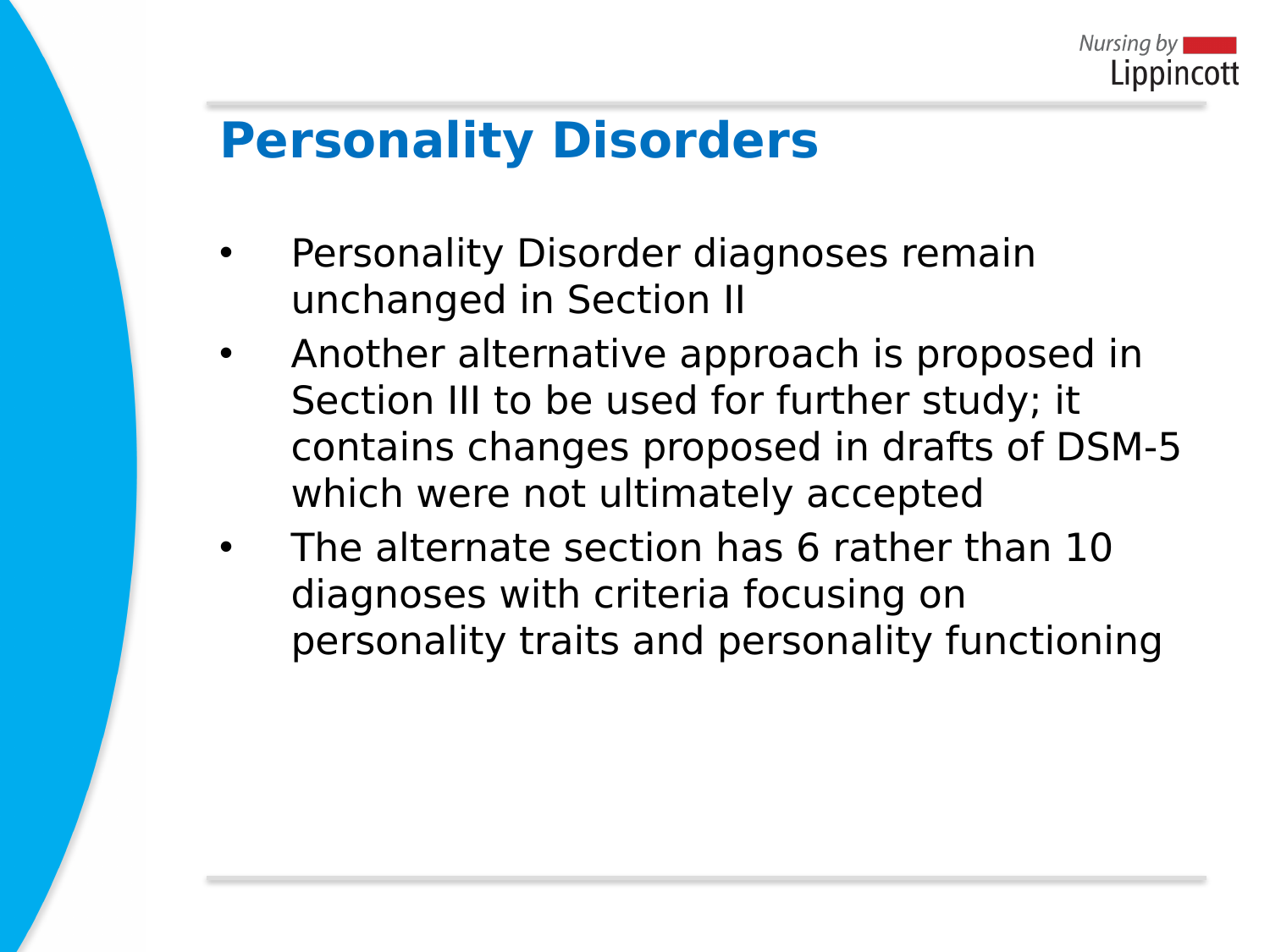

# Personality Disorders
Personality Disorder diagnoses remain unchanged in Section II
Another alternative approach is proposed in Section III to be used for further study; it contains changes proposed in drafts of DSM-5 which were not ultimately accepted
The alternate section has 6 rather than 10 diagnoses with criteria focusing on personality traits and personality functioning